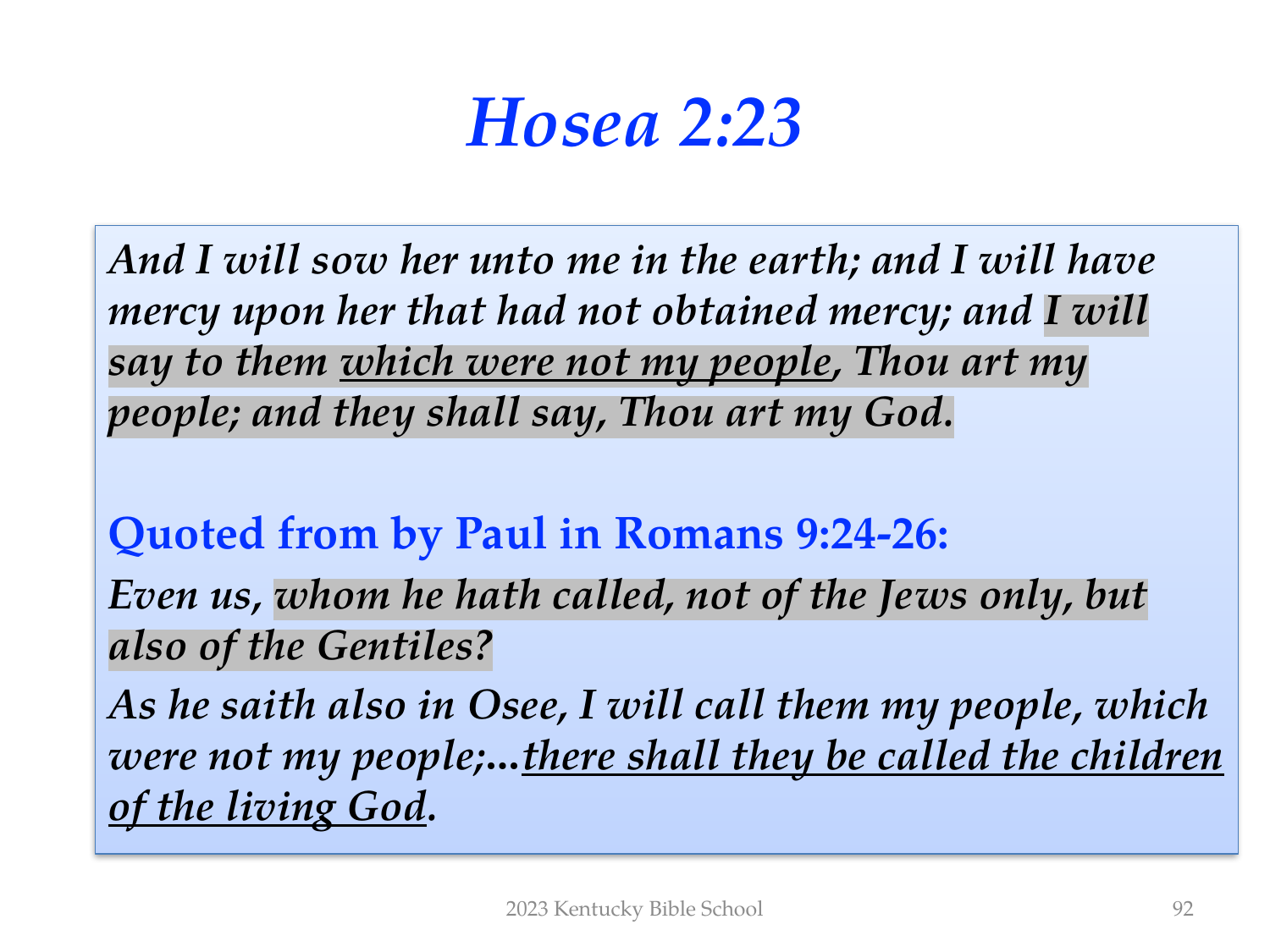

# Hosea 2:23
And I will sow her unto me in the earth; and I will have mercy upon her that had not obtained mercy; and I will say to them which were not my people, Thou art my people; and they shall say, Thou art my God.

Quoted from by Paul in Romans 9:24-26:
Even us, whom he hath called, not of the Jews only, but also of the Gentiles?
As he saith also in Osee, I will call them my people, which were not my people;…there shall they be called the children of the living God.

2023 Kentucky Bible School
92